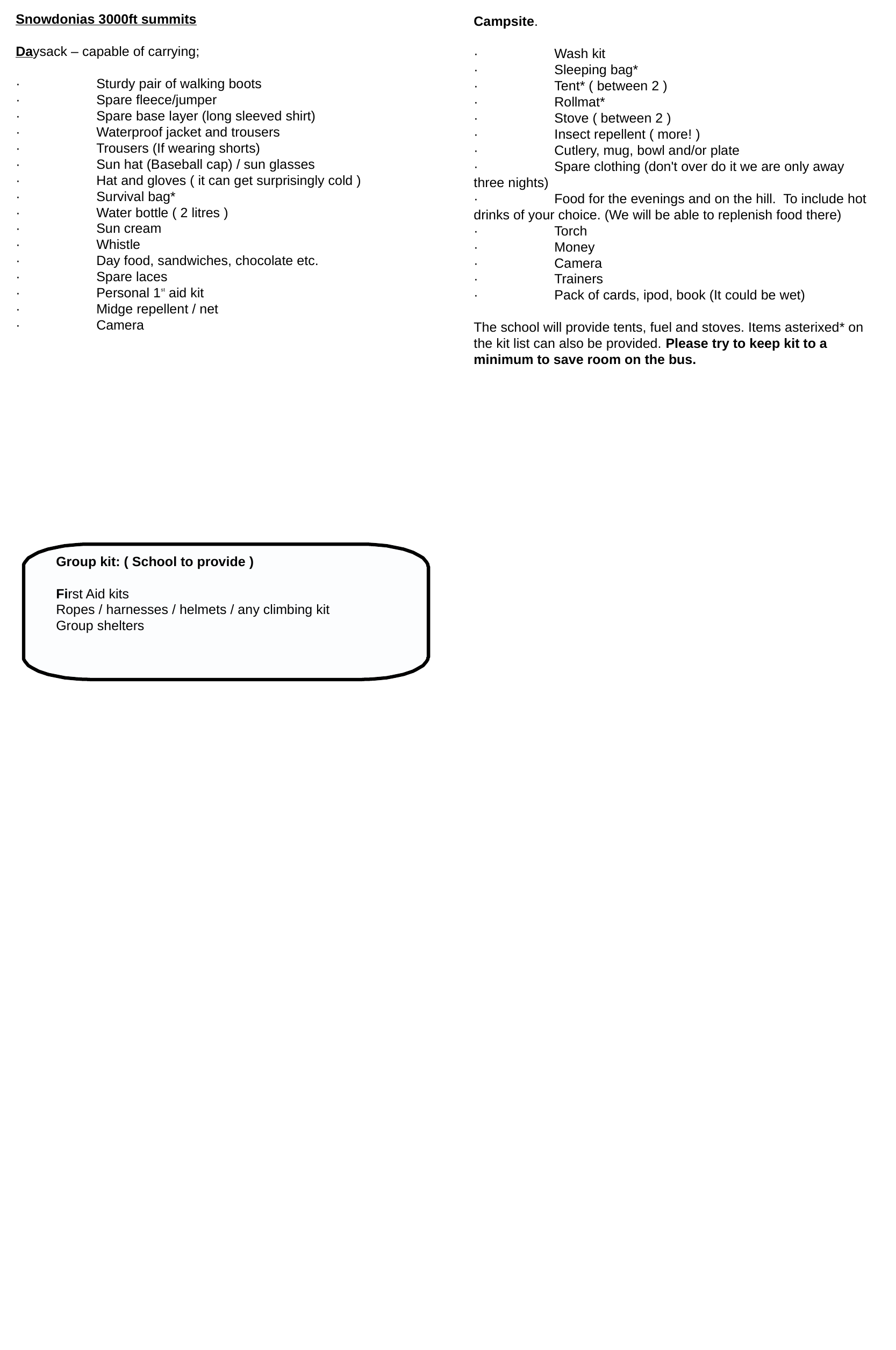

Snowdonias 3000ft summits

Daysack – capable of carrying;

·	Sturdy pair of walking boots
·	Spare fleece/jumper
·	Spare base layer (long sleeved shirt)
·	Waterproof jacket and trousers
·	Trousers (If wearing shorts)
·	Sun hat (Baseball cap) / sun glasses
·	Hat and gloves ( it can get surprisingly cold )
·	Survival bag*
·	Water bottle ( 2 litres )
·	Sun cream
·	Whistle
·	Day food, sandwiches, chocolate etc.
·	Spare laces
·	Personal 1st aid kit
·	Midge repellent / net
·	Camera
Campsite.

·	Wash kit
·	Sleeping bag*
·	Tent* ( between 2 )
·	Rollmat*
·	Stove ( between 2 )
·	Insect repellent ( more! )
·	Cutlery, mug, bowl and/or plate
·	Spare clothing (don't over do it we are only away three nights)
·	Food for the evenings and on the hill.  To include hot drinks of your choice. (We will be able to replenish food there)
·	Torch
·	Money
·	Camera
·	Trainers
·	Pack of cards, ipod, book (It could be wet)

The school will provide tents, fuel and stoves. Items asterixed* on the kit list can also be provided. Please try to keep kit to a minimum to save room on the bus.

Group kit: ( School to provide )

First Aid kits
Ropes / harnesses / helmets / any climbing kit
Group shelters